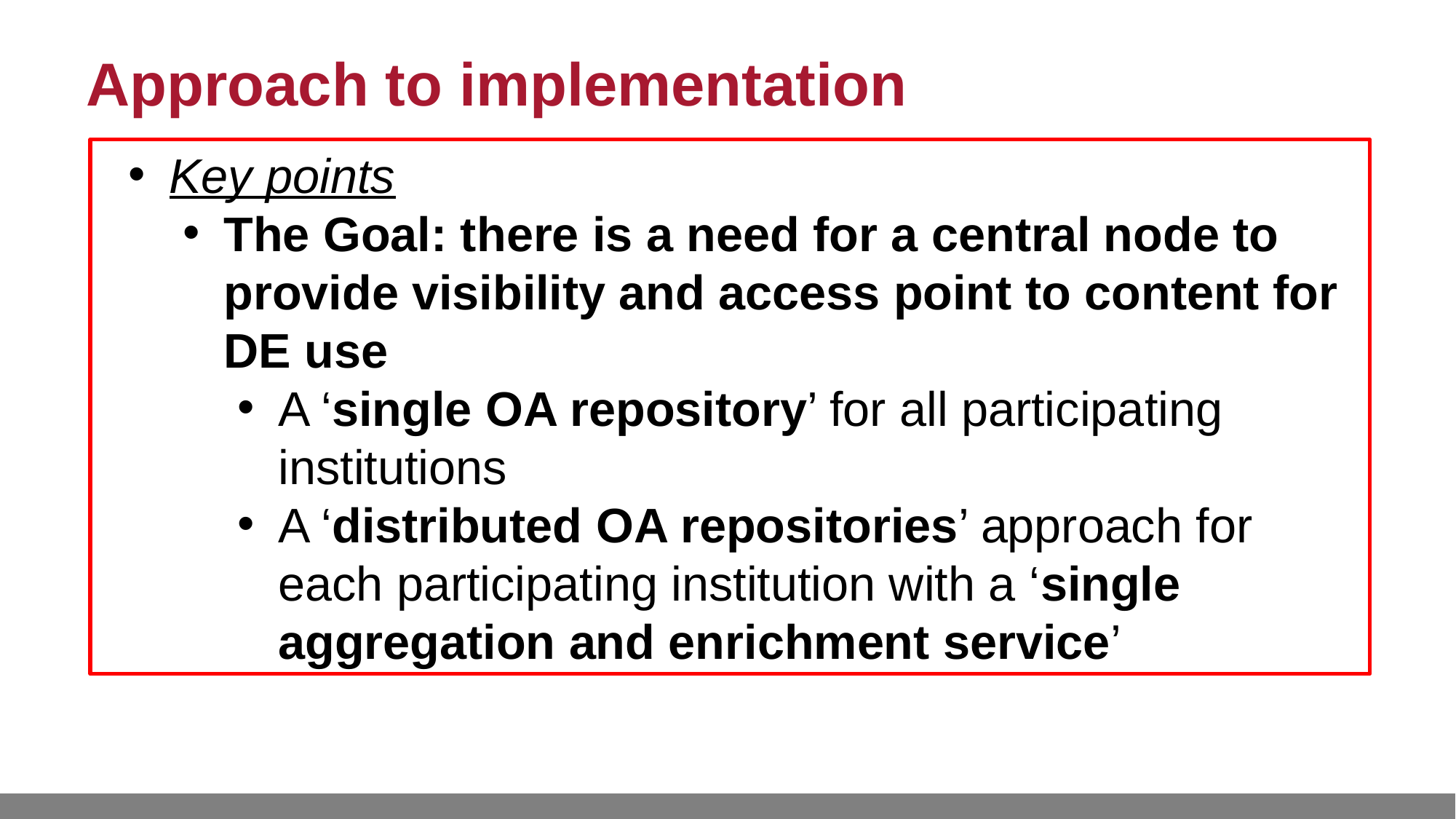

Approach to implementation
Key points
The Goal: there is a need for a central node to provide visibility and access point to content for DE use
A ‘single OA repository’ for all participating institutions
A ‘distributed OA repositories’ approach for each participating institution with a ‘single aggregation and enrichment service’